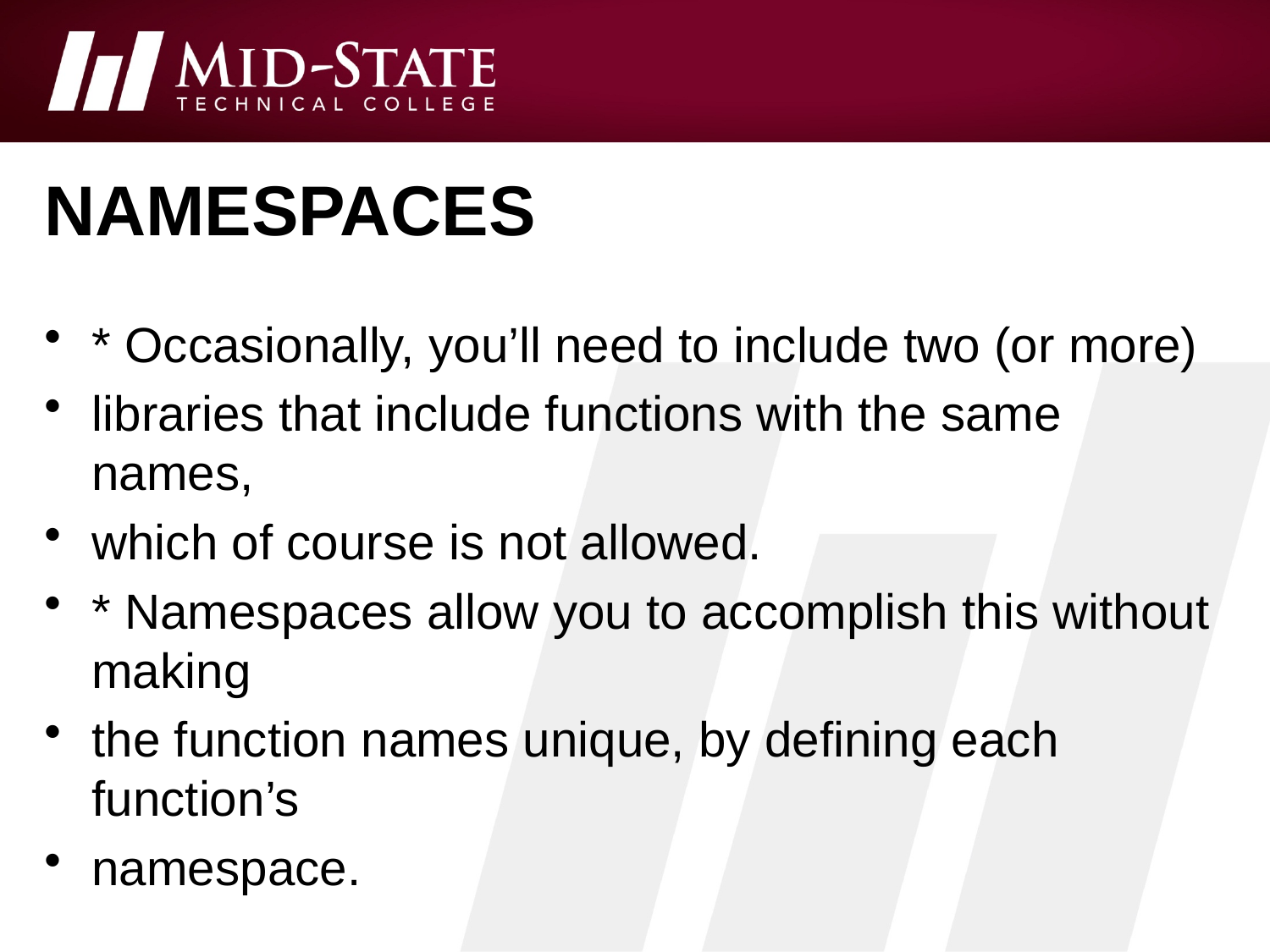

# namespaces
* Occasionally, you’ll need to include two (or more)
libraries that include functions with the same names,
which of course is not allowed.
* Namespaces allow you to accomplish this without making
the function names unique, by defining each function’s
namespace.